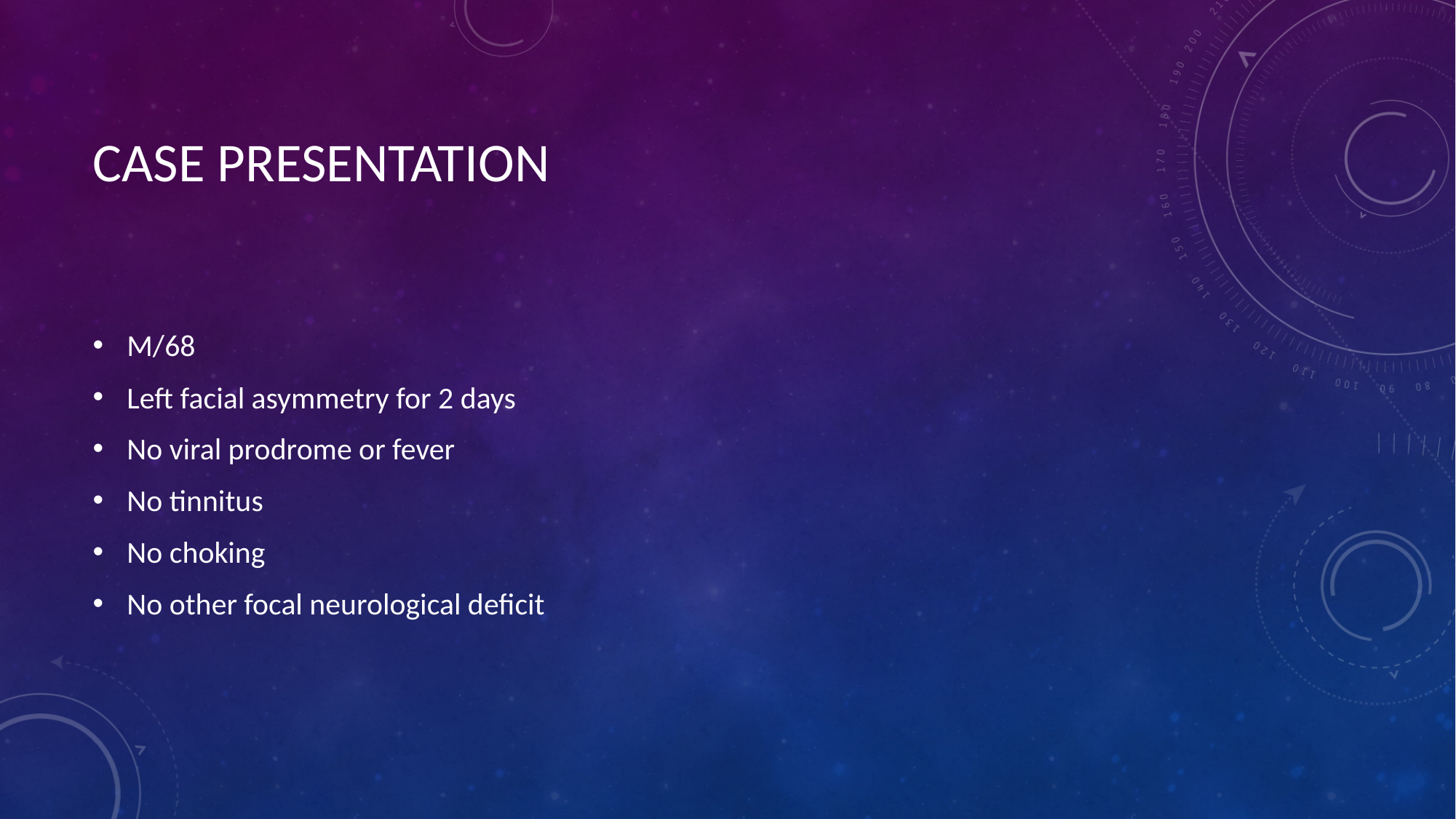

# Case presentation
M/68
Left facial asymmetry for 2 days
No viral prodrome or fever
No tinnitus
No choking
No other focal neurological deficit